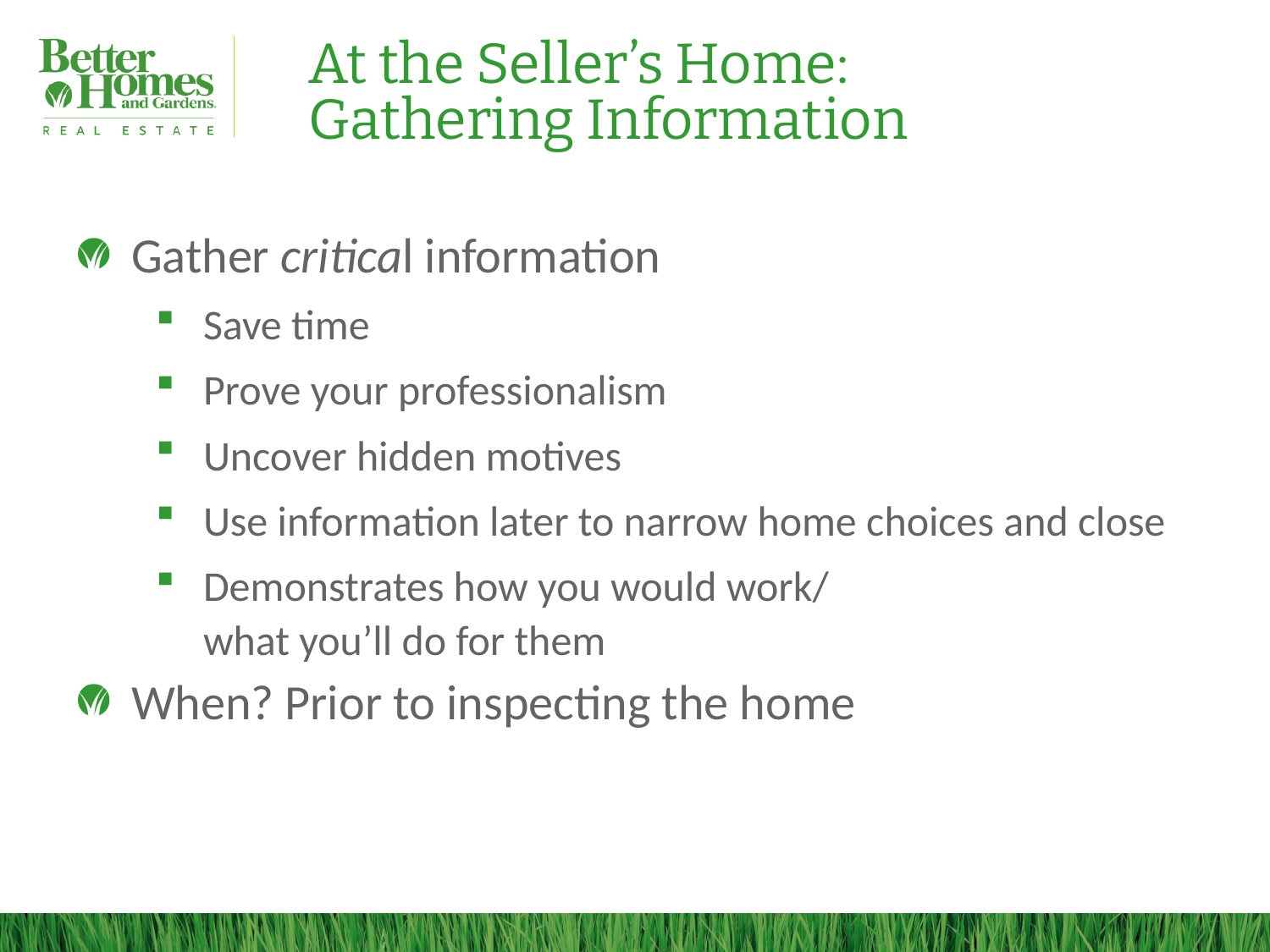

# At the Seller’s Home: Gathering Information
Gather critical information
Save time
Prove your professionalism
Uncover hidden motives
Use information later to narrow home choices and close
Demonstrates how you would work/
what you’ll do for them
When? Prior to inspecting the home